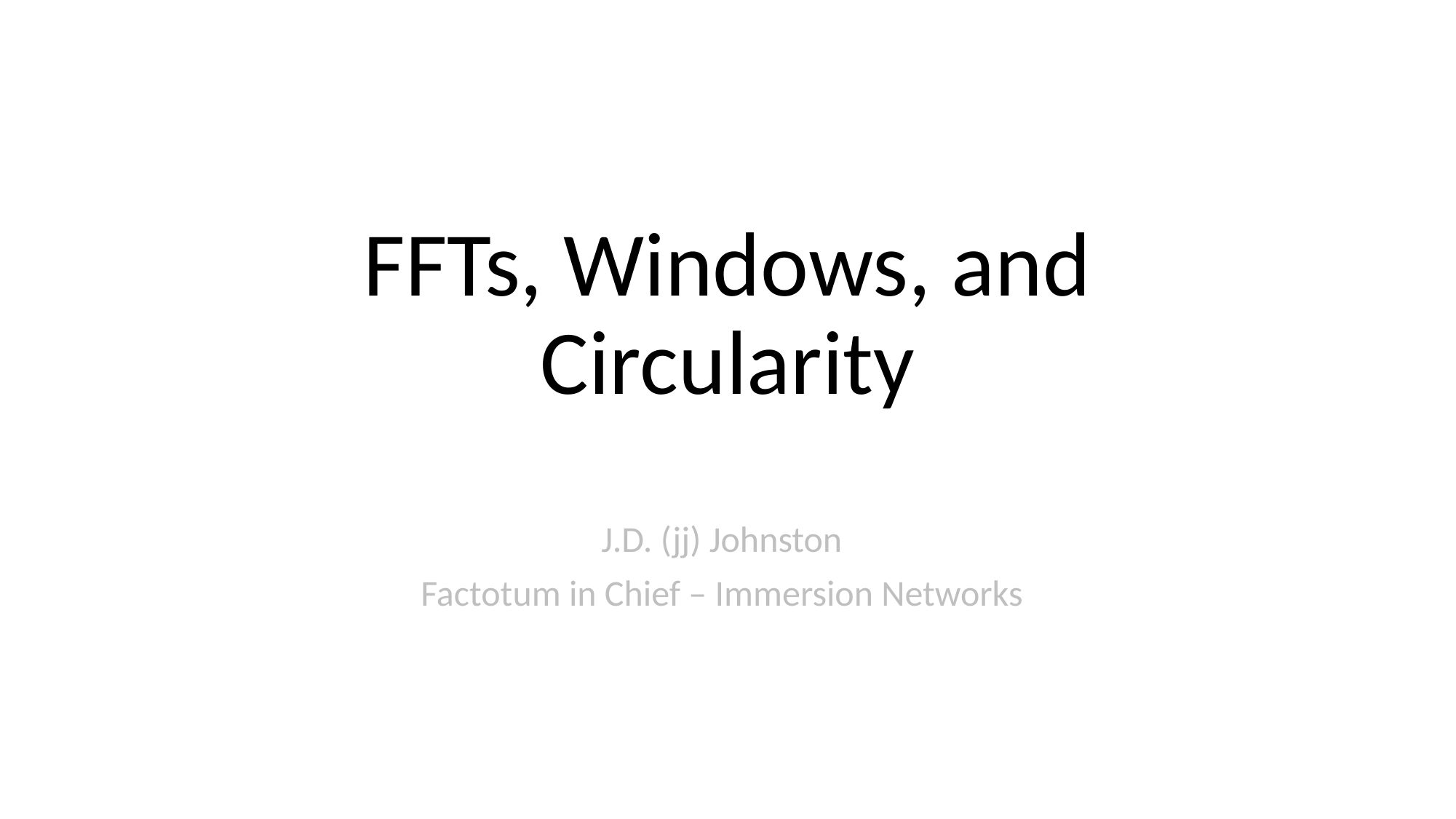

# FFTs, Windows, and Circularity
J.D. (jj) Johnston
Factotum in Chief – Immersion Networks